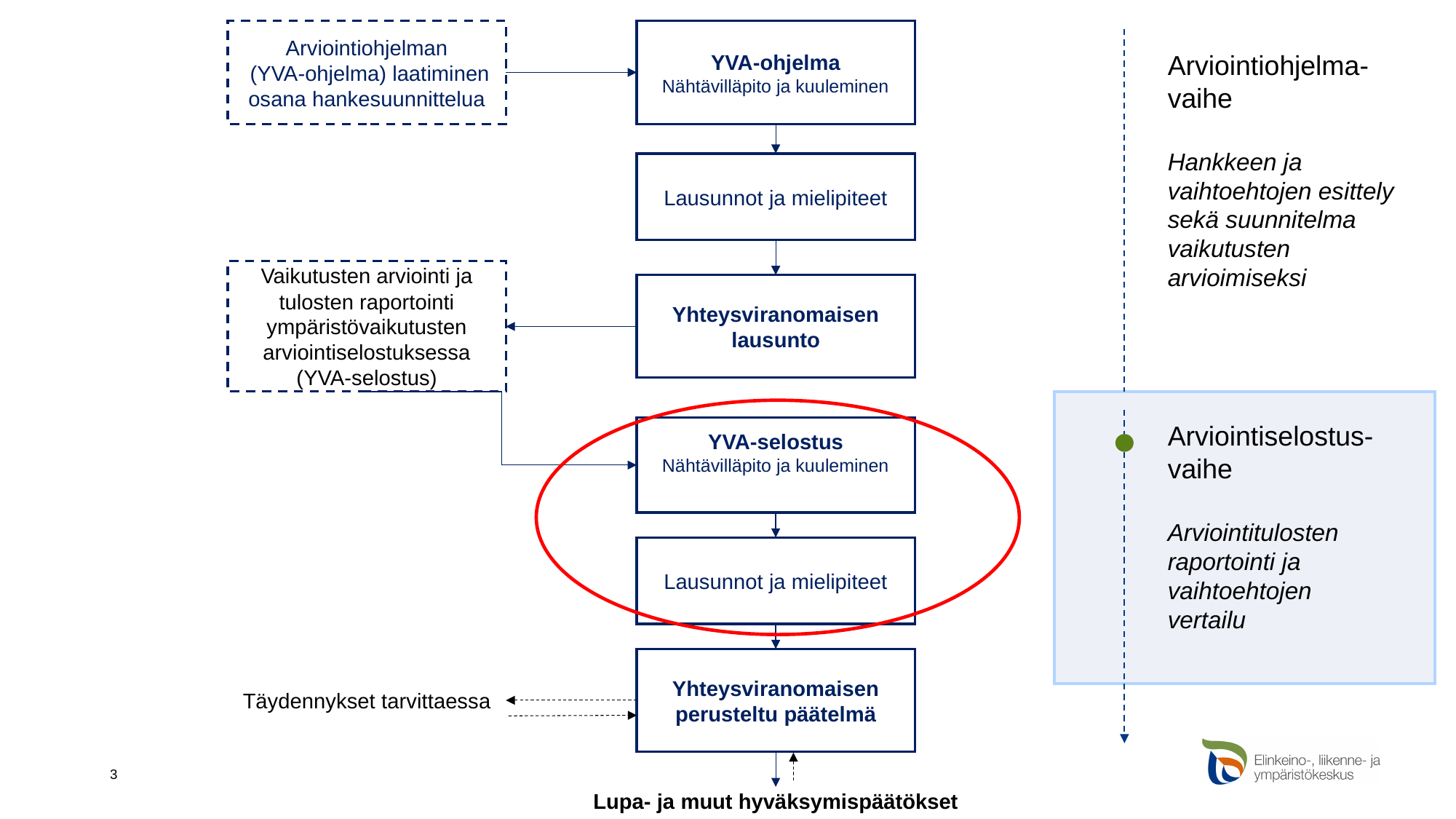

Arviointiohjelman
 (YVA-ohjelma) laatiminen osana hankesuunnittelua
YVA-ohjelma
Nähtävilläpito ja kuuleminen
Lausunnot ja mielipiteet
Vaikutusten arviointi ja tulosten raportointi ympäristövaikutusten arviointiselostuksessa (YVA-selostus)
Yhteysviranomaisen lausunto
YVA-selostus
Nähtävilläpito ja kuuleminen

Täydennykset tarvittaessa
Yhteysviranomaisen
perusteltu päätelmä
Lupa- ja muut hyväksymispäätökset
Lausunnot ja mielipiteet
Arviointiohjelma-
vaihe
Hankkeen ja vaihtoehtojen esittely sekä suunnitelma vaikutusten arvioimiseksi

Arviointiselostus-vaihe

Arviointitulosten raportointi ja vaihtoehtojen
vertailu

3